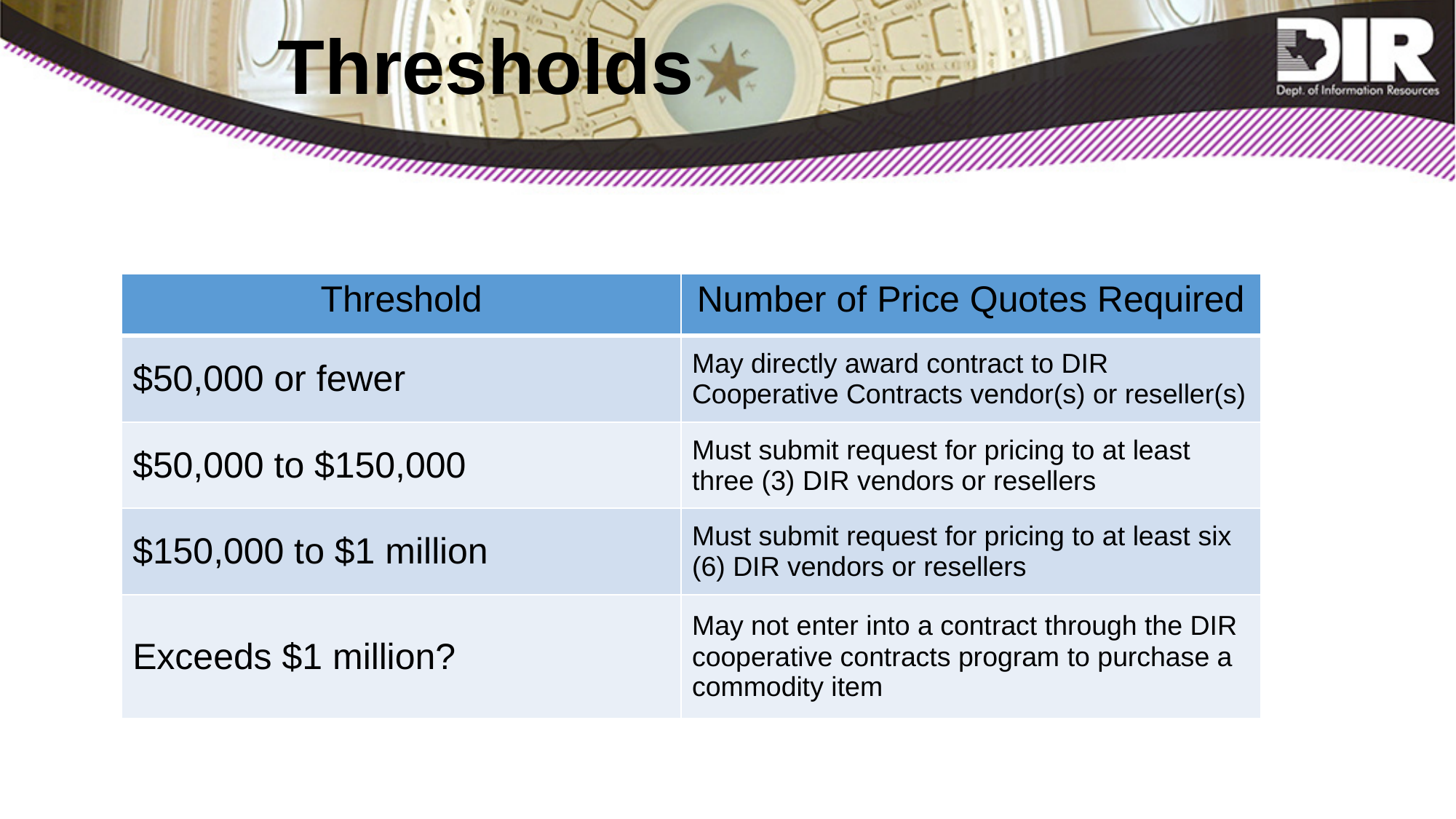

# Thresholds

| Threshold | Number of Price Quotes Required |
| --- | --- |
| $50,000 or fewer | May directly award contract to DIR Cooperative Contracts vendor(s) or reseller(s) |
| $50,000 to $150,000 | Must submit request for pricing to at least three (3) DIR vendors or resellers |
| $150,000 to $1 million | Must submit request for pricing to at least six (6) DIR vendors or resellers |
| Exceeds $1 million? | May not enter into a contract through the DIR cooperative contracts program to purchase a commodity item |